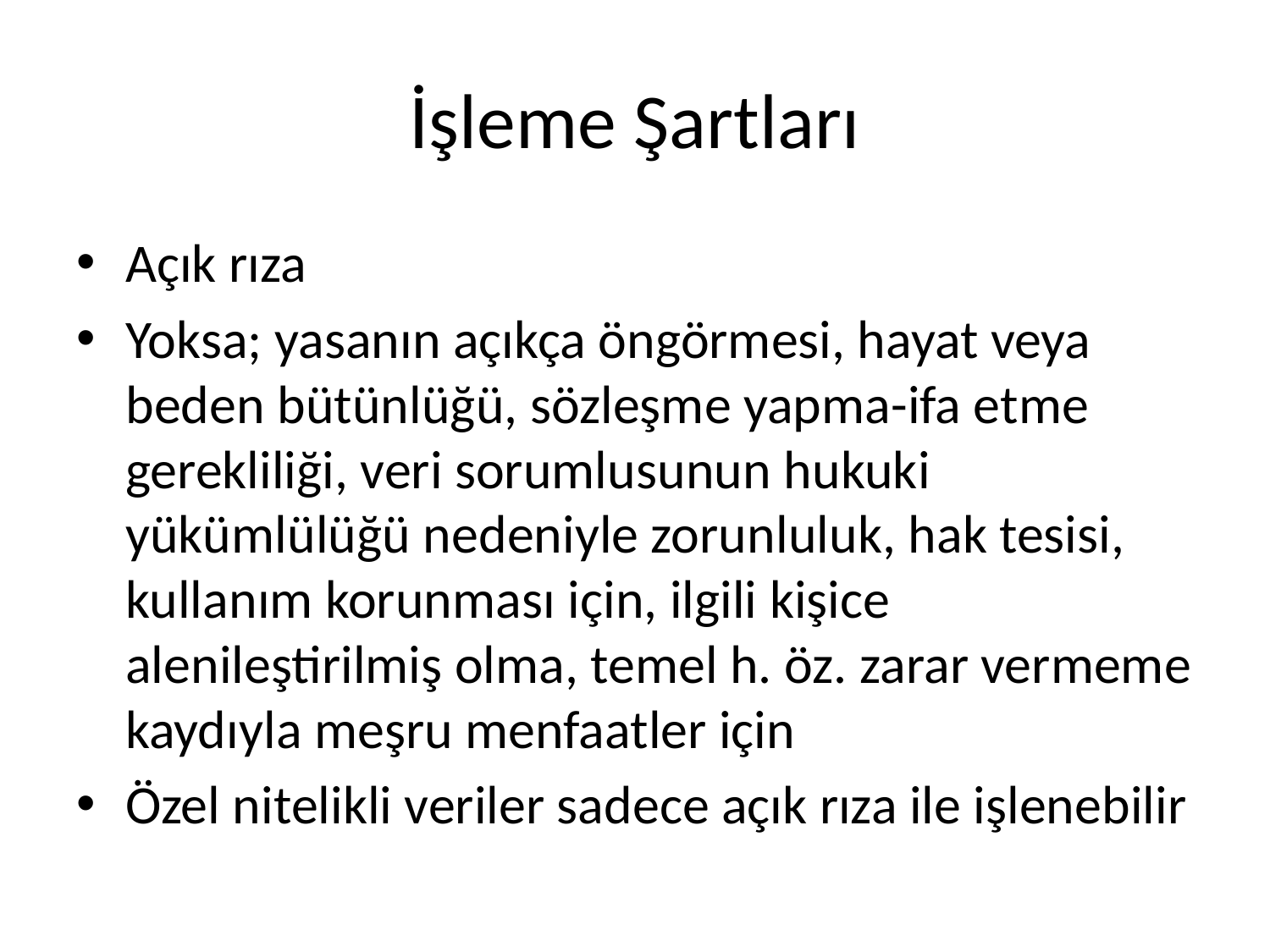

# İşleme Şartları
Açık rıza
Yoksa; yasanın açıkça öngörmesi, hayat veya beden bütünlüğü, sözleşme yapma-ifa etme gerekliliği, veri sorumlusunun hukuki yükümlülüğü nedeniyle zorunluluk, hak tesisi, kullanım korunması için, ilgili kişice alenileştirilmiş olma, temel h. öz. zarar vermeme kaydıyla meşru menfaatler için
Özel nitelikli veriler sadece açık rıza ile işlenebilir